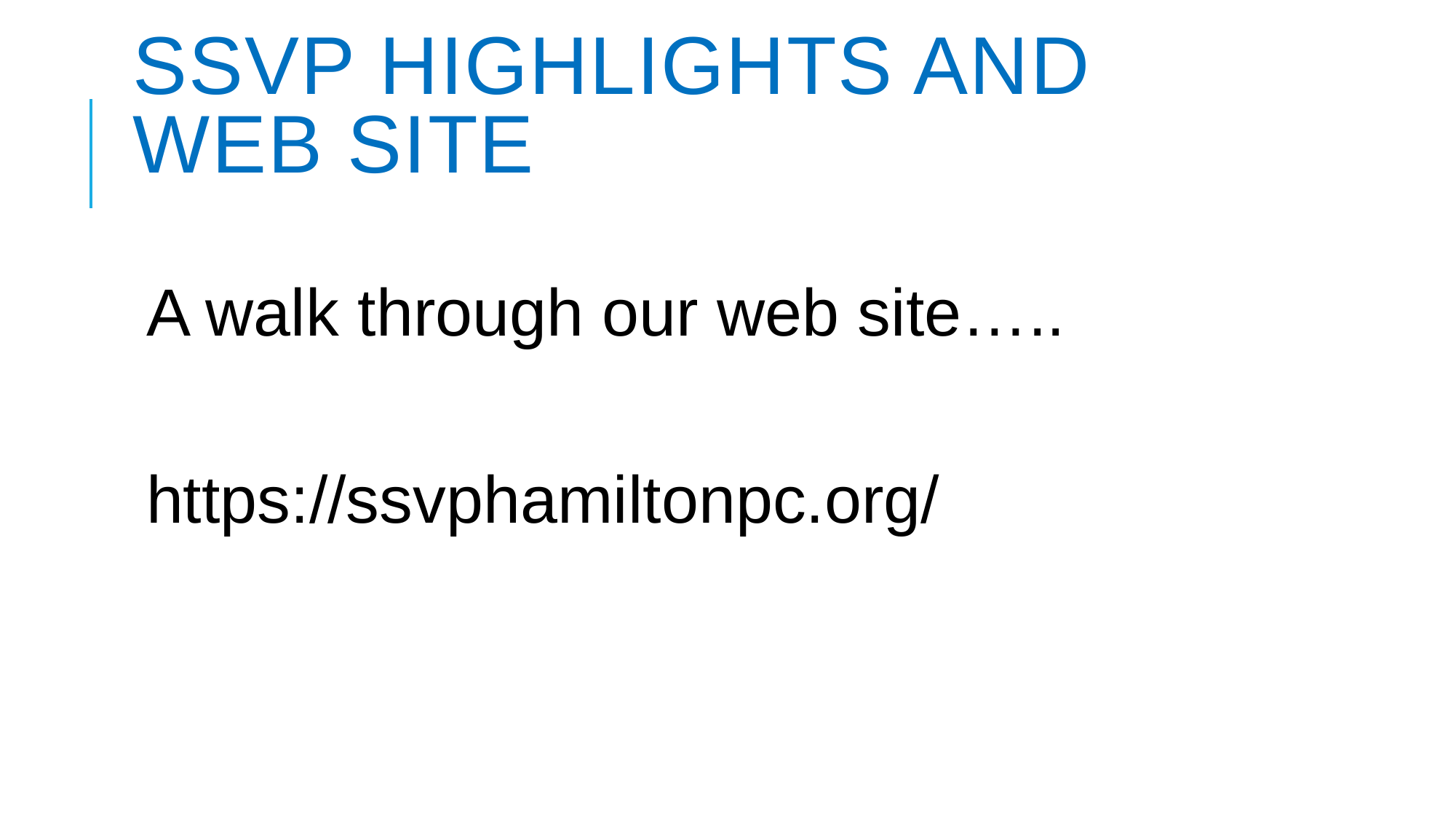

# SSVP Highlights and web site
A walk through our web site…..

https://ssvphamiltonpc.org/